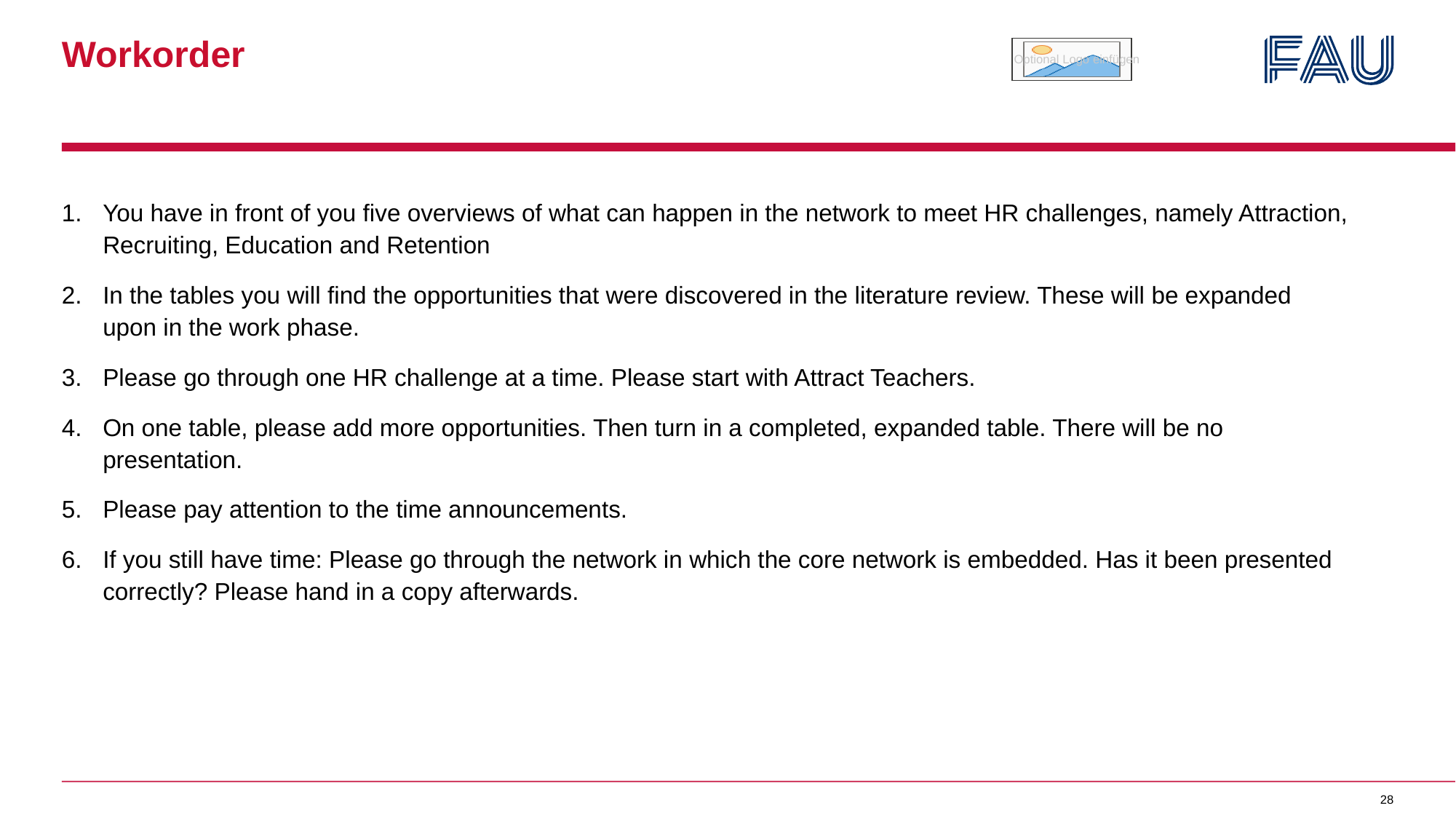

# Workorder

You have in front of you five overviews of what can happen in the network to meet HR challenges, namely Attraction, Recruiting, Education and Retention
In the tables you will find the opportunities that were discovered in the literature review. These will be expanded upon in the work phase.
Please go through one HR challenge at a time. Please start with Attract Teachers.
On one table, please add more opportunities. Then turn in a completed, expanded table. There will be no presentation.
Please pay attention to the time announcements.
If you still have time: Please go through the network in which the core network is embedded. Has it been presented correctly? Please hand in a copy afterwards.
28